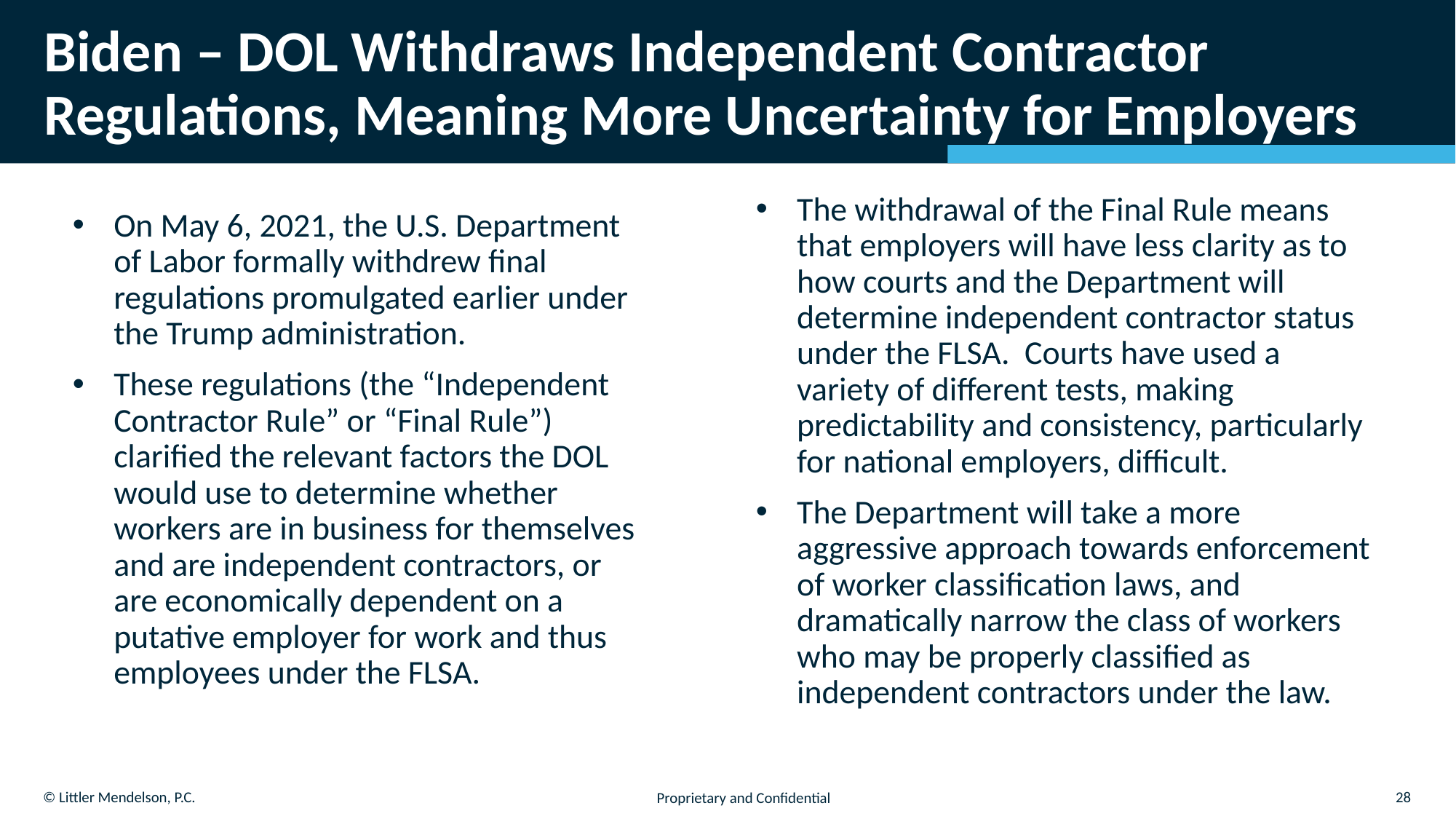

# Biden – DOL Withdraws Independent Contractor Regulations, Meaning More Uncertainty for Employers
The withdrawal of the Final Rule means that employers will have less clarity as to how courts and the Department will determine independent contractor status under the FLSA.  Courts have used a variety of different tests, making predictability and consistency, particularly for national employers, difficult.
The Department will take a more aggressive approach towards enforcement of worker classification laws, and dramatically narrow the class of workers who may be properly classified as independent contractors under the law.
On May 6, 2021, the U.S. Department of Labor formally withdrew final regulations promulgated earlier under the Trump administration.
These regulations (the “Independent Contractor Rule” or “Final Rule”) clarified the relevant factors the DOL would use to determine whether workers are in business for themselves and are independent contractors, or are economically dependent on a putative employer for work and thus employees under the FLSA.
28